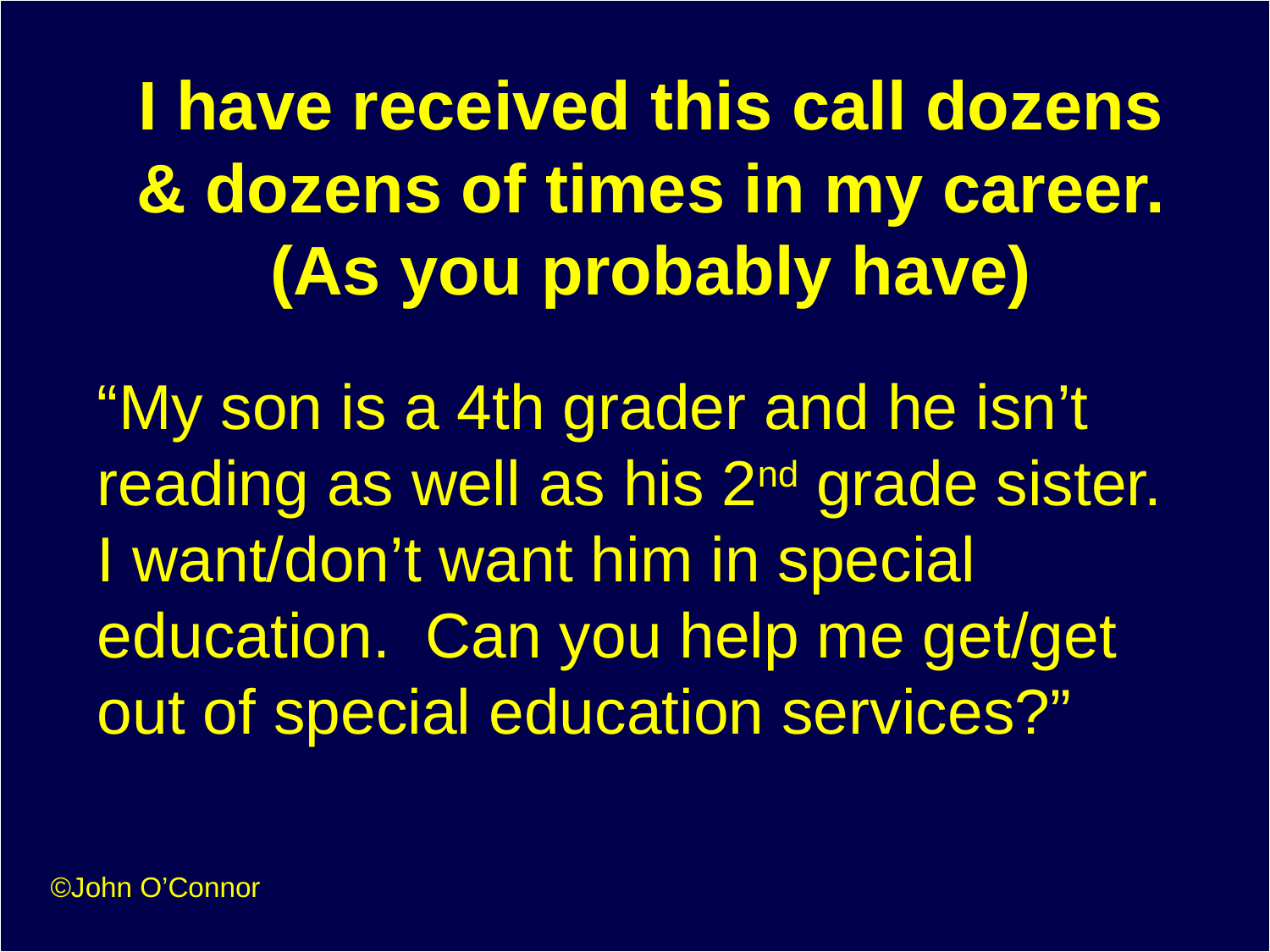

# I have received this call dozens & dozens of times in my career. (As you probably have)
“My son is a 4th grader and he isn’t reading as well as his 2nd grade sister.  I want/don’t want him in special education.  Can you help me get/get out of special education services?”